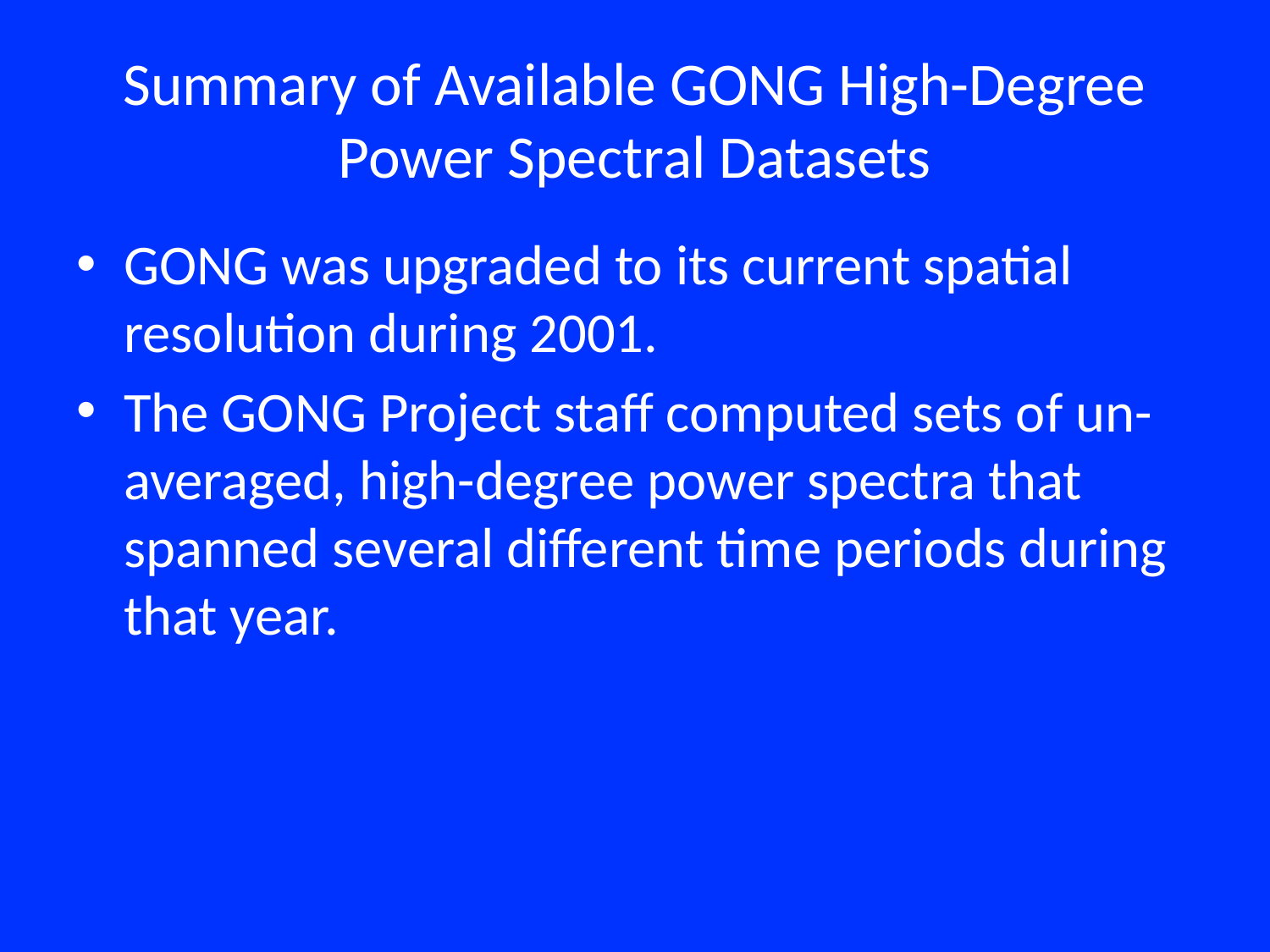

# Summary of Available GONG High-Degree Power Spectral Datasets
GONG was upgraded to its current spatial resolution during 2001.
The GONG Project staff computed sets of un-averaged, high-degree power spectra that spanned several different time periods during that year.